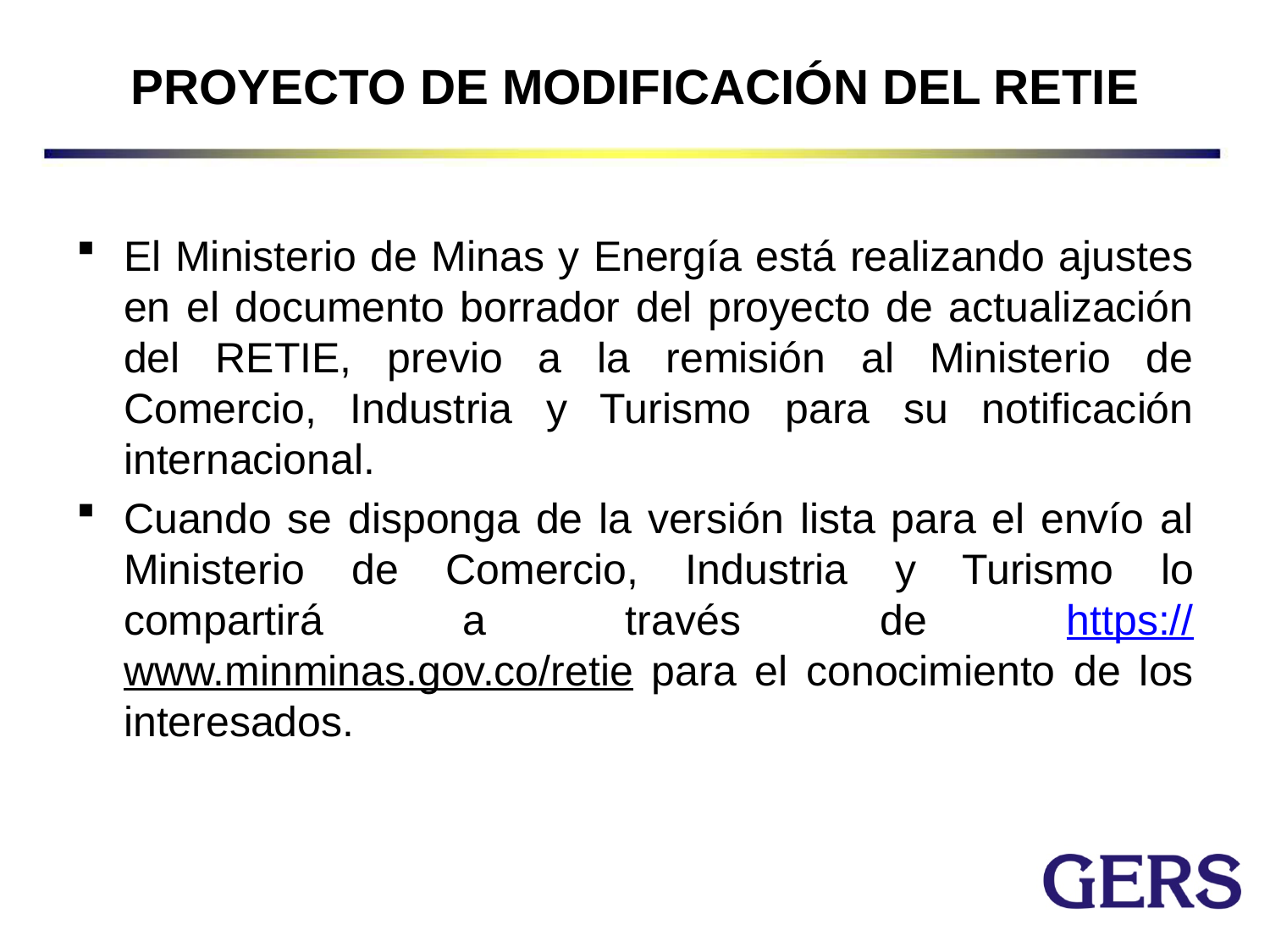

# PROYECTO DE MODIFICACIÓN DEL RETIE
El Ministerio de Minas y Energía está realizando ajustes en el documento borrador del proyecto de actualización del RETIE, previo a la remisión al Ministerio de Comercio, Industria y Turismo para su notificación internacional.
Cuando se disponga de la versión lista para el envío al Ministerio de Comercio, Industria y Turismo lo compartirá a través de https://www.minminas.gov.co/retie para el conocimiento de los interesados.